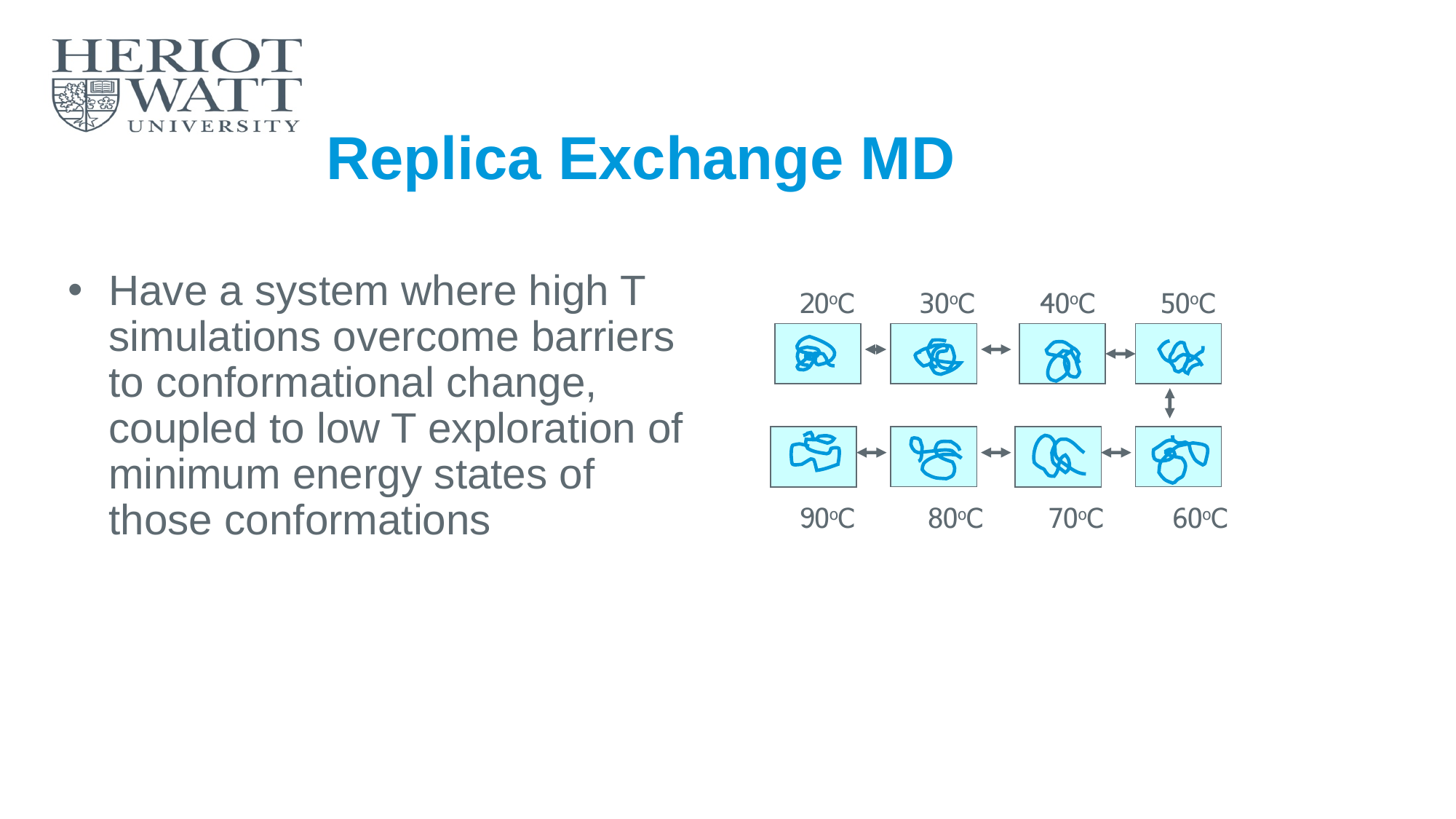

# Replica Exchange MD
Have a system where high T simulations overcome barriers to conformational change, coupled to low T exploration of minimum energy states of those conformations
20oC
30oC
40oC
50oC

90oC

70oC

80oC
60oC